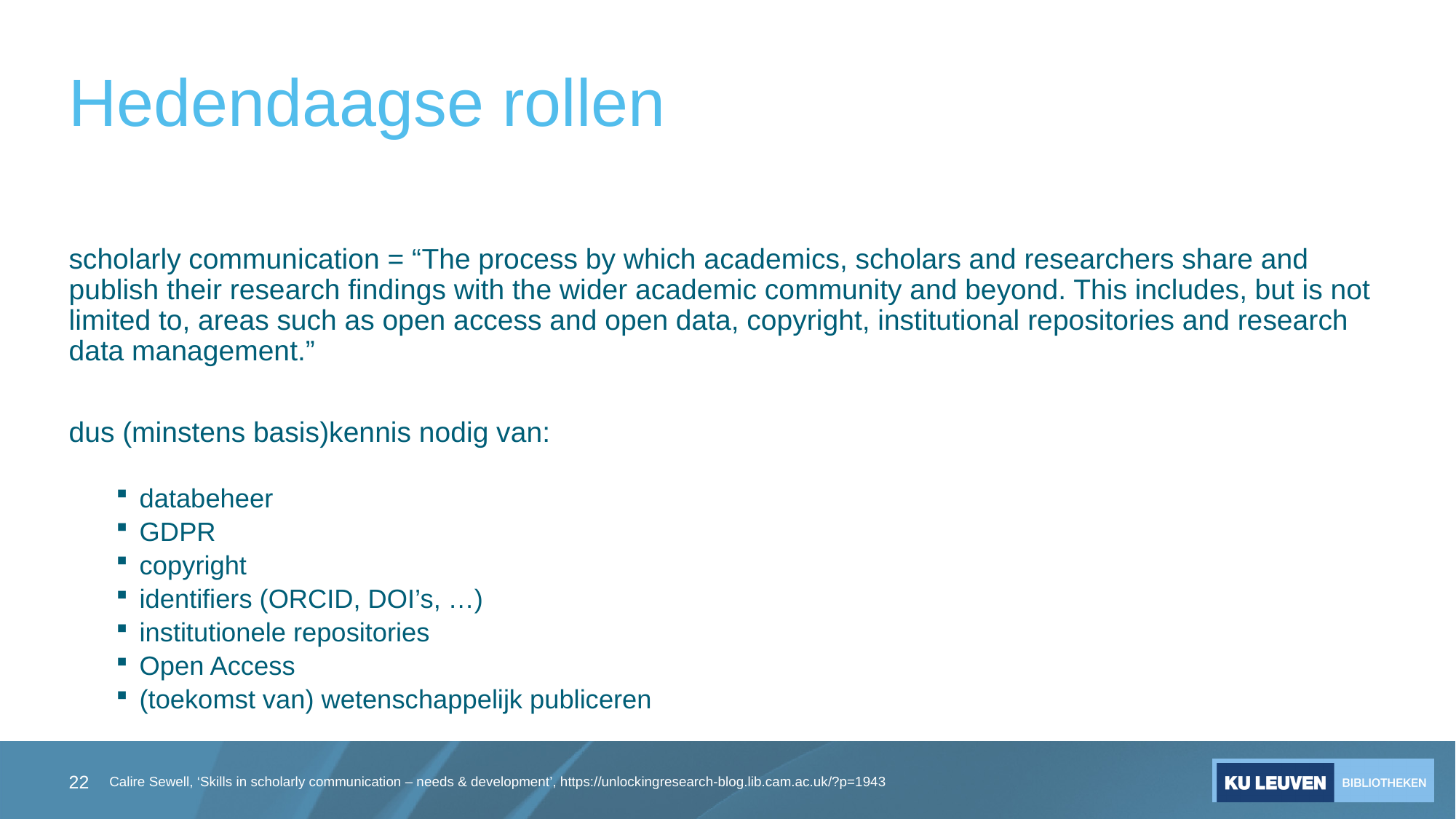

# Hedendaagse rollen
scholarly communication = “The process by which academics, scholars and researchers share and publish their research findings with the wider academic community and beyond. This includes, but is not limited to, areas such as open access and open data, copyright, institutional repositories and research data management.”

dus (minstens basis)kennis nodig van:

databeheer
GDPR
copyright
identifiers (ORCID, DOI’s, …)
institutionele repositories
Open Access
(toekomst van) wetenschappelijk publiceren

22
Calire Sewell, ‘Skills in scholarly communication – needs & development’, https://unlockingresearch-blog.lib.cam.ac.uk/?p=1943